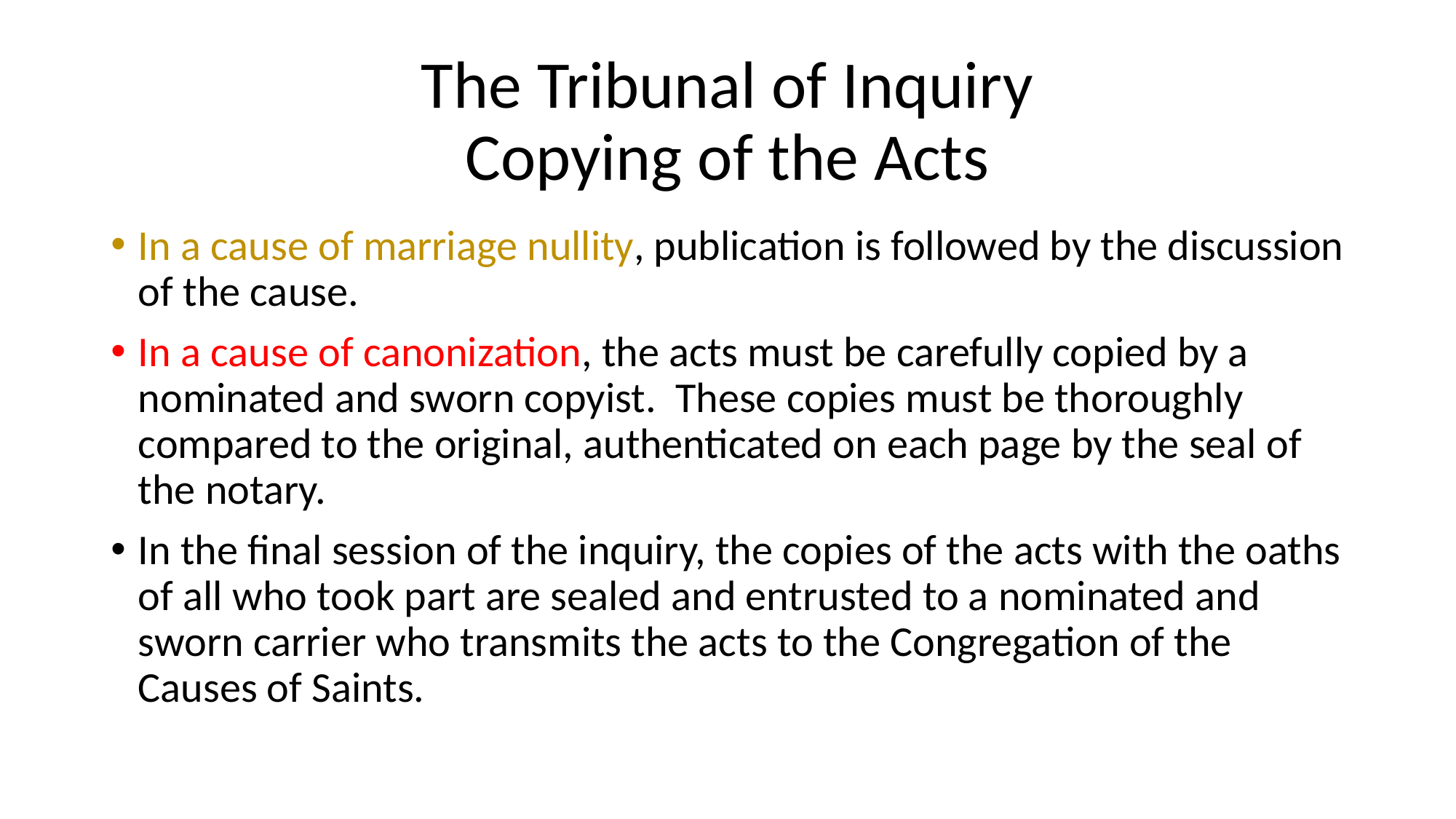

# The Tribunal of Inquiry Copying of the Acts
In a cause of marriage nullity, publication is followed by the discussion of the cause.
In a cause of canonization, the acts must be carefully copied by a nominated and sworn copyist.  These copies must be thoroughly compared to the original, authenticated on each page by the seal of the notary.
In the final session of the inquiry, the copies of the acts with the oaths of all who took part are sealed and entrusted to a nominated and sworn carrier who transmits the acts to the Congregation of the Causes of Saints.